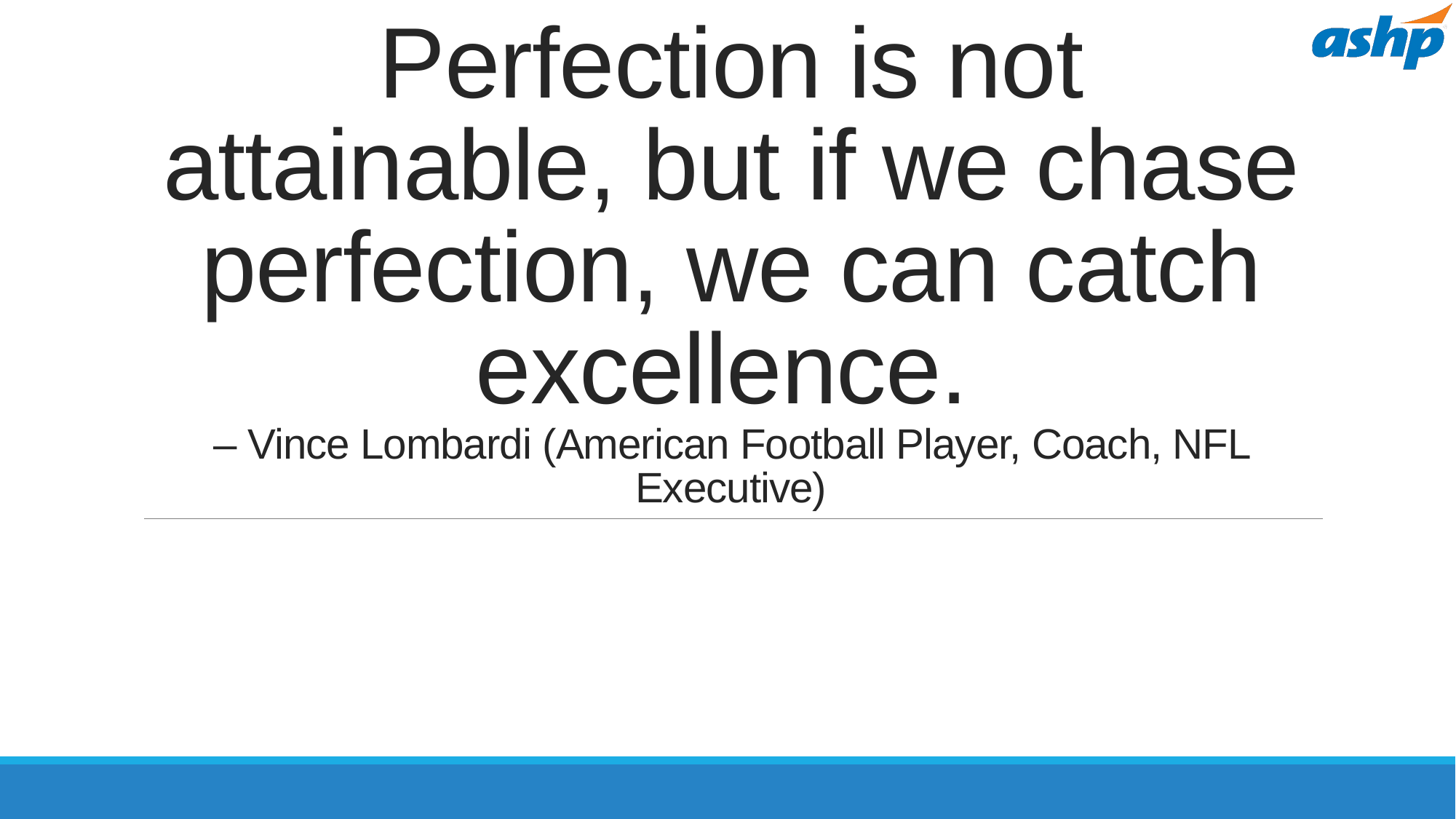

# Perfection is not attainable, but if we chase perfection, we can catch excellence. – Vince Lombardi (American Football Player, Coach, NFL Executive)